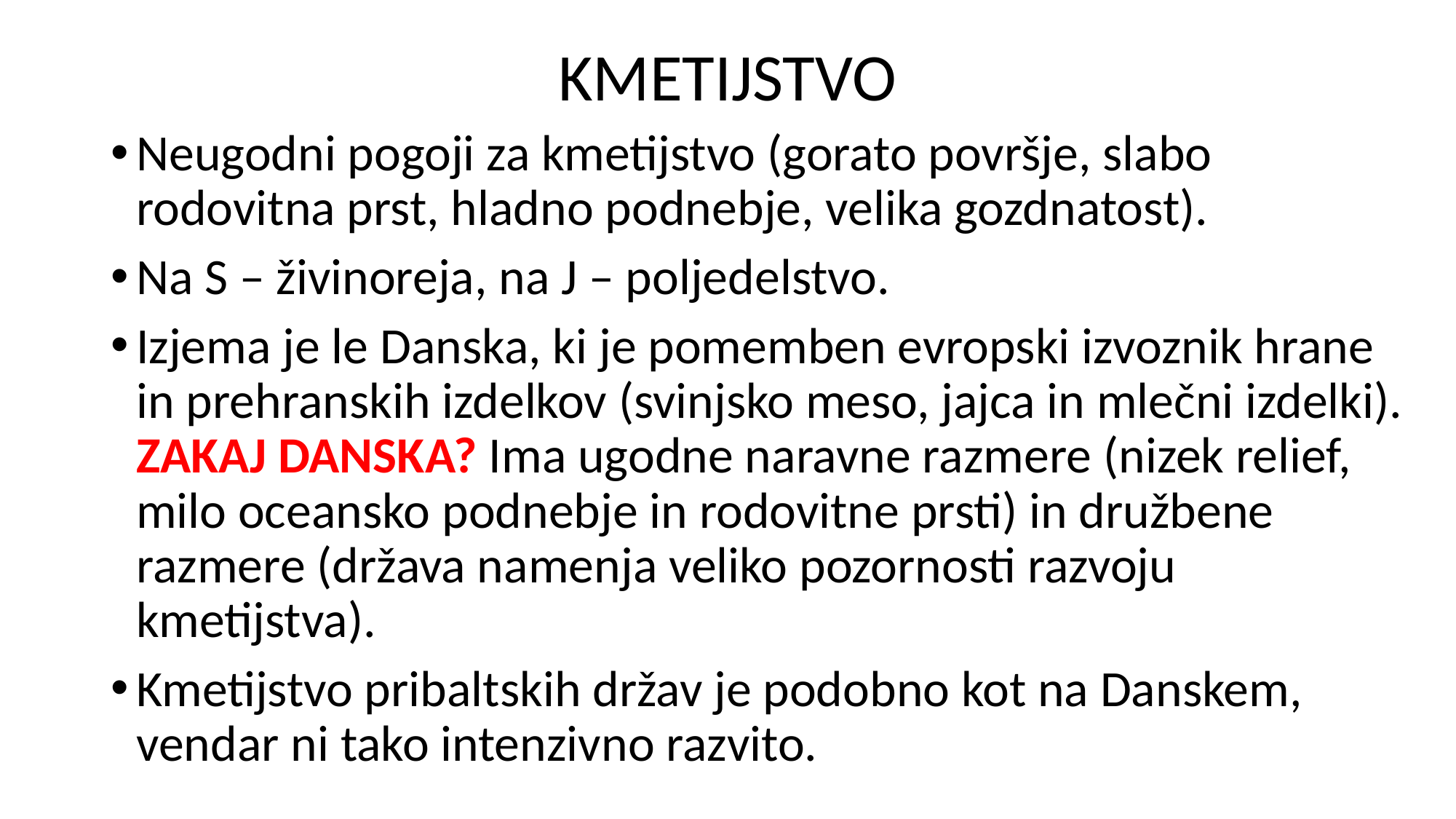

# KMETIJSTVO
Neugodni pogoji za kmetijstvo (gorato površje, slabo rodovitna prst, hladno podnebje, velika gozdnatost).
Na S – živinoreja, na J – poljedelstvo.
Izjema je le Danska, ki je pomemben evropski izvoznik hrane in prehranskih izdelkov (svinjsko meso, jajca in mlečni izdelki). ZAKAJ DANSKA? Ima ugodne naravne razmere (nizek relief, milo oceansko podnebje in rodovitne prsti) in družbene razmere (država namenja veliko pozornosti razvoju kmetijstva).
Kmetijstvo pribaltskih držav je podobno kot na Danskem, vendar ni tako intenzivno razvito.